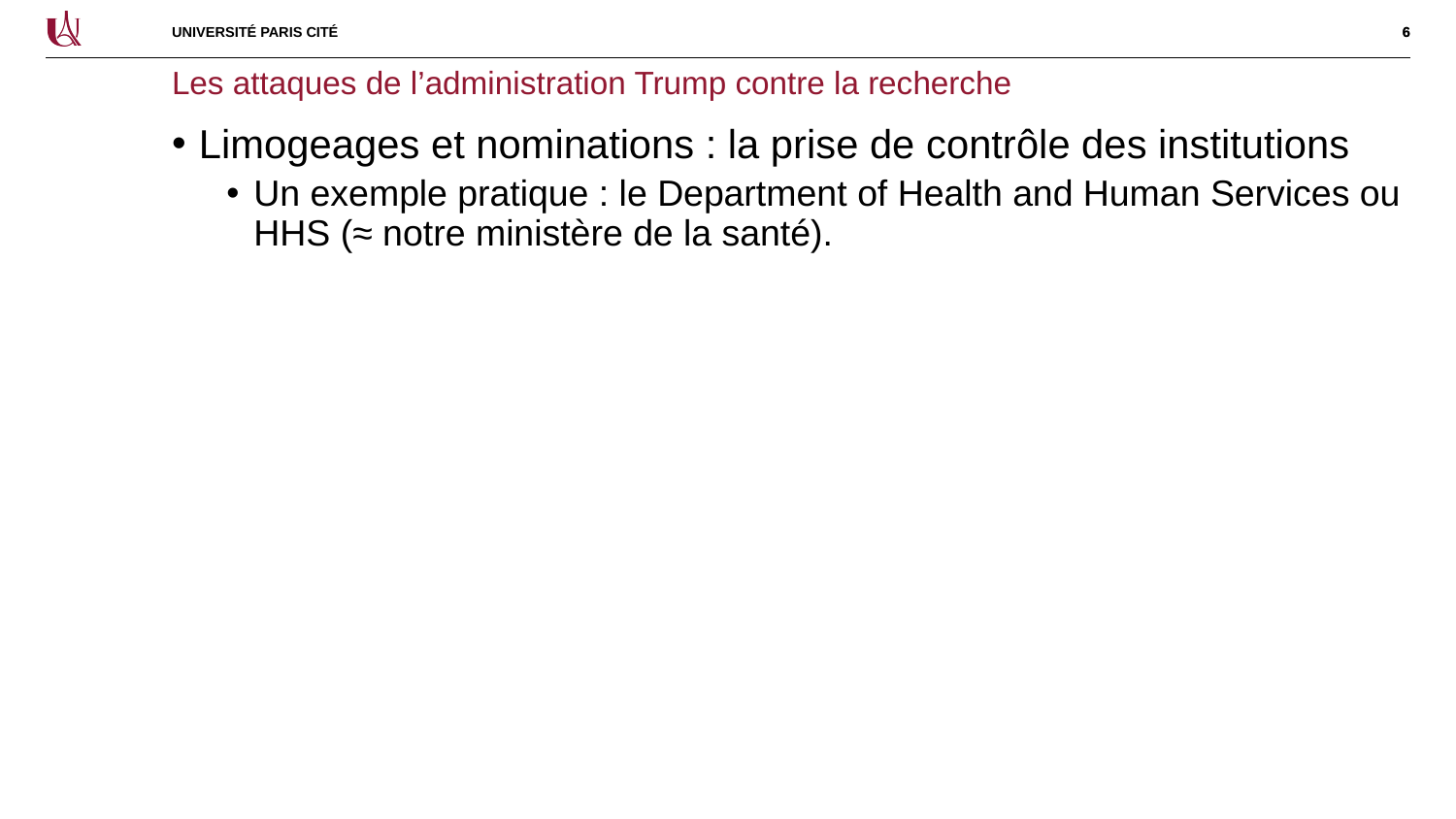

Les attaques de l’administration Trump contre la recherche
Limogeages et nominations : la prise de contrôle des institutions
Un exemple pratique : le Department of Health and Human Services ou HHS (≈ notre ministère de la santé).